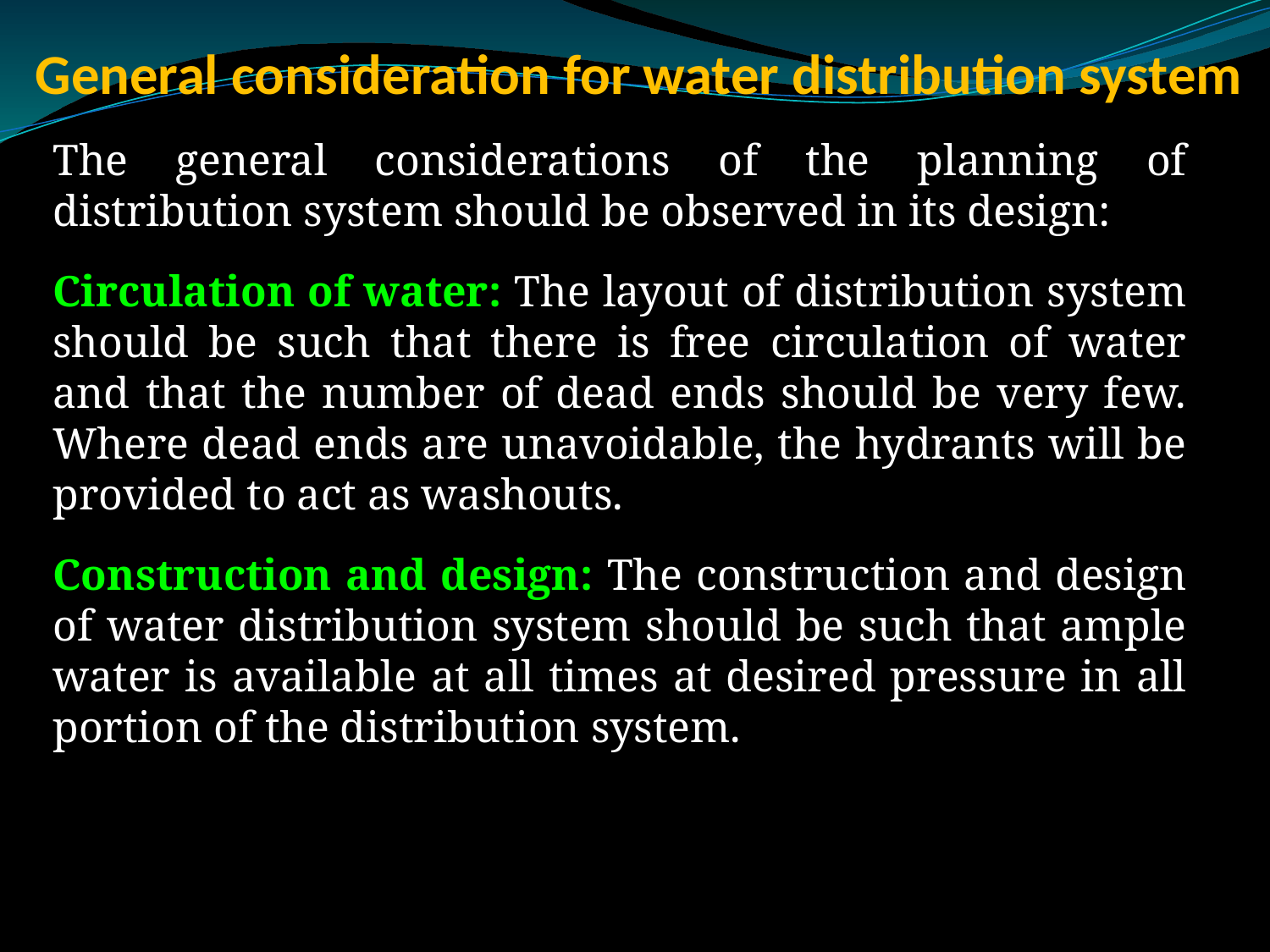

# General consideration for water distribution system
The general considerations of the planning of distribution system should be observed in its design:
Circulation of water: The layout of distribution system should be such that there is free circulation of water and that the number of dead ends should be very few. Where dead ends are unavoidable, the hydrants will be provided to act as washouts.
Construction and design: The construction and design of water distribution system should be such that ample water is available at all times at desired pressure in all portion of the distribution system.